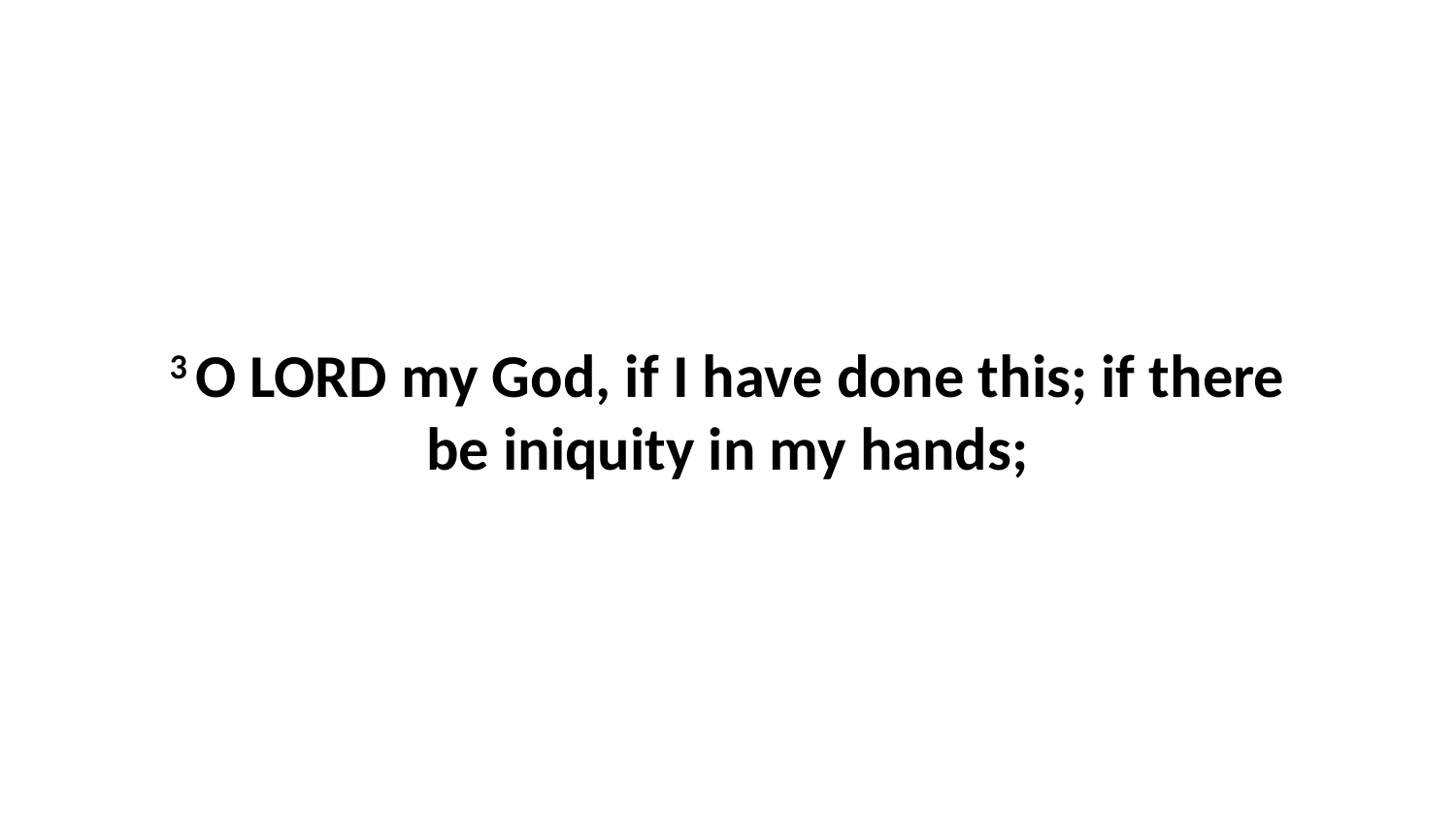

3 O LORD my God, if I have done this; if there be iniquity in my hands;